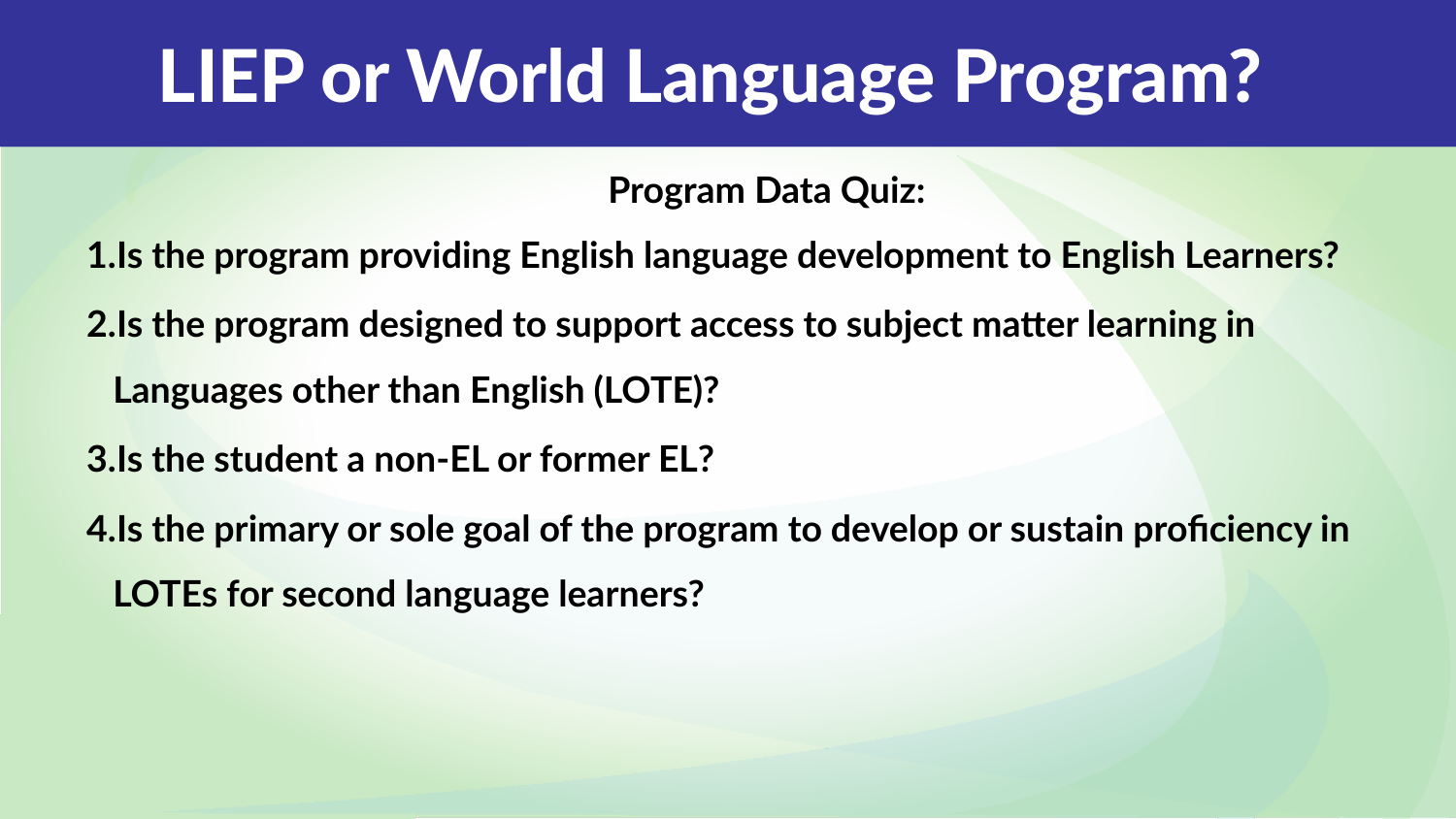

LIEP or World Language Program?
Program Data Quiz:
Is the program providing English language development to English Learners?
Is the program designed to support access to subject matter learning in Languages other than English (LOTE)?
Is the student a non-EL or former EL?
Is the primary or sole goal of the program to develop or sustain proficiency in LOTEs for second language learners?